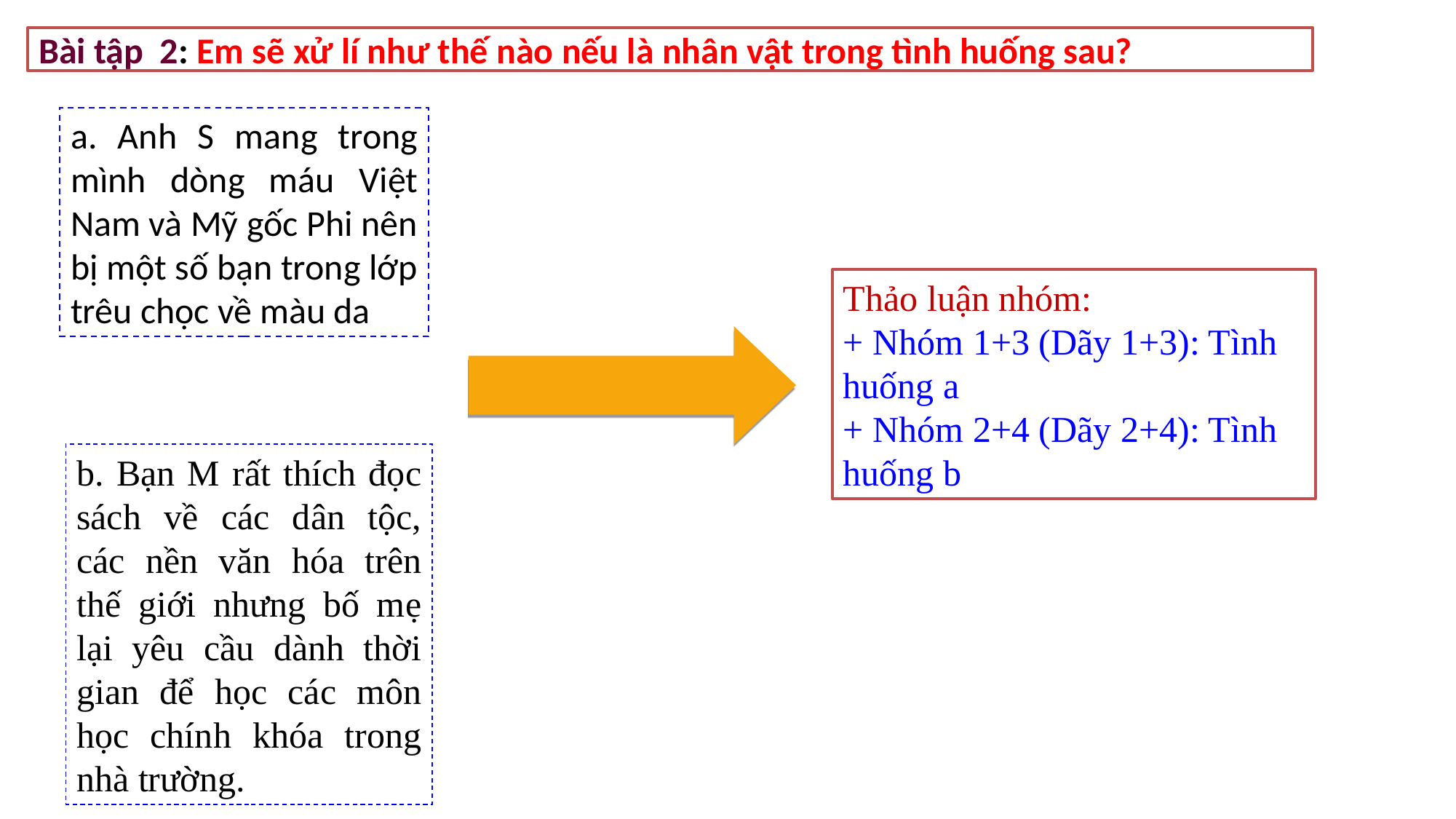

Bài tập  2: Em sẽ xử lí như thế nào nếu là nhân vật trong tình huống sau?
a. Anh S mang trong mình dòng máu Việt Nam và Mỹ gốc Phi nên bị một số bạn trong lớp trêu chọc về màu da
Thảo luận nhóm:
+ Nhóm 1+3 (Dãy 1+3): Tình huống a
+ Nhóm 2+4 (Dãy 2+4): Tình huống b

b. Bạn M rất thích đọc sách về các dân tộc, các nền văn hóa trên thế giới nhưng bố mẹ lại yêu cầu dành thời gian để học các môn học chính khóa trong nhà trường.